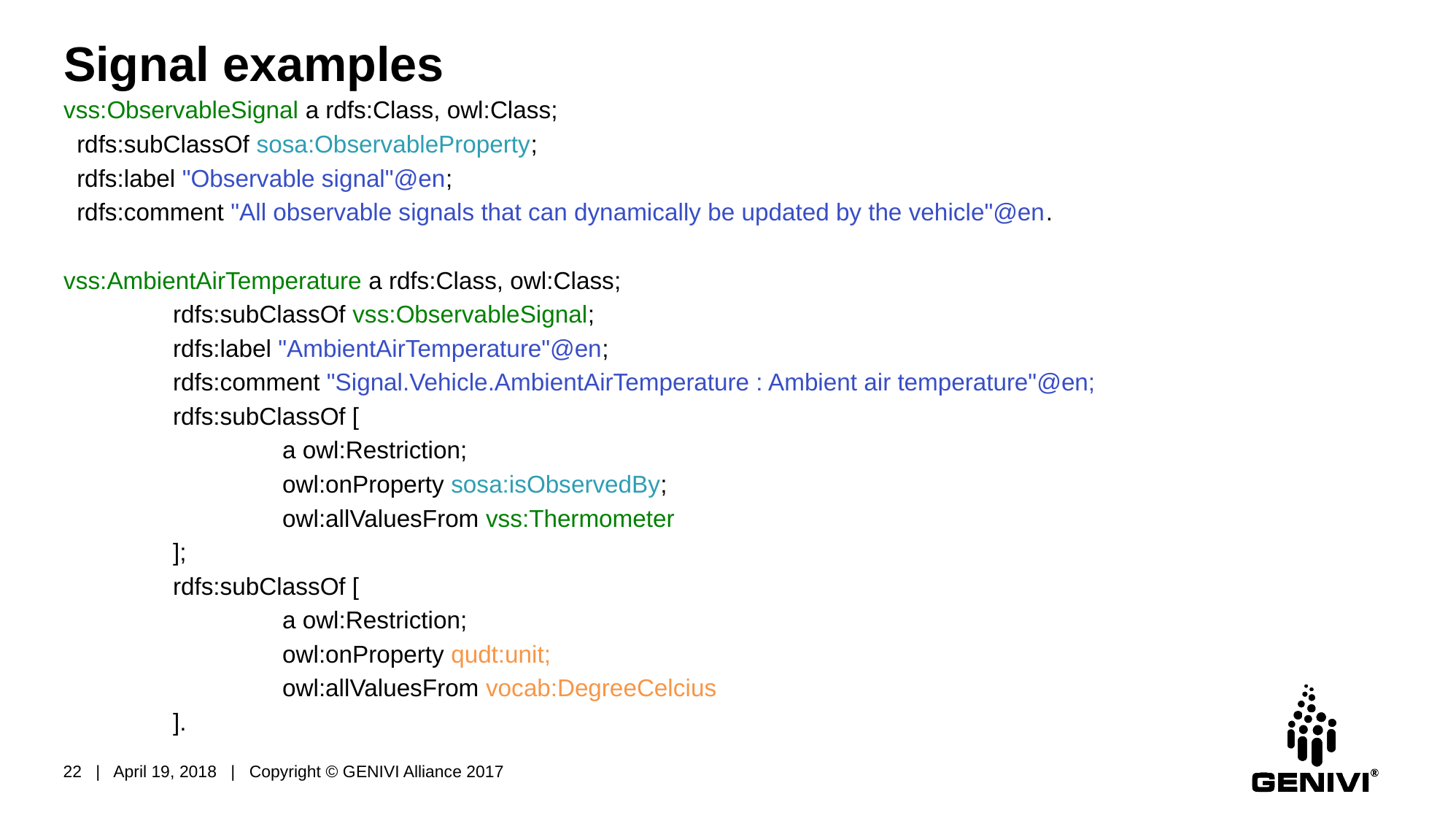

# Signal examples
vss:ObservableSignal a rdfs:Class, owl:Class;
  rdfs:subClassOf sosa:ObservableProperty;
  rdfs:label "Observable signal"@en;
  rdfs:comment "All observable signals that can dynamically be updated by the vehicle"@en.

vss:AmbientAirTemperature a rdfs:Class, owl:Class;
	rdfs:subClassOf vss:ObservableSignal;
	rdfs:label "AmbientAirTemperature"@en;
	rdfs:comment "Signal.Vehicle.AmbientAirTemperature : Ambient air temperature"@en;
	rdfs:subClassOf [
		a owl:Restriction;
		owl:onProperty sosa:isObservedBy;
		owl:allValuesFrom vss:Thermometer
	];
	rdfs:subClassOf [
		a owl:Restriction;
		owl:onProperty qudt:unit;
		owl:allValuesFrom vocab:DegreeCelcius
	].
22   |   April 19, 2018   |   Copyright © GENIVI Alliance 2017